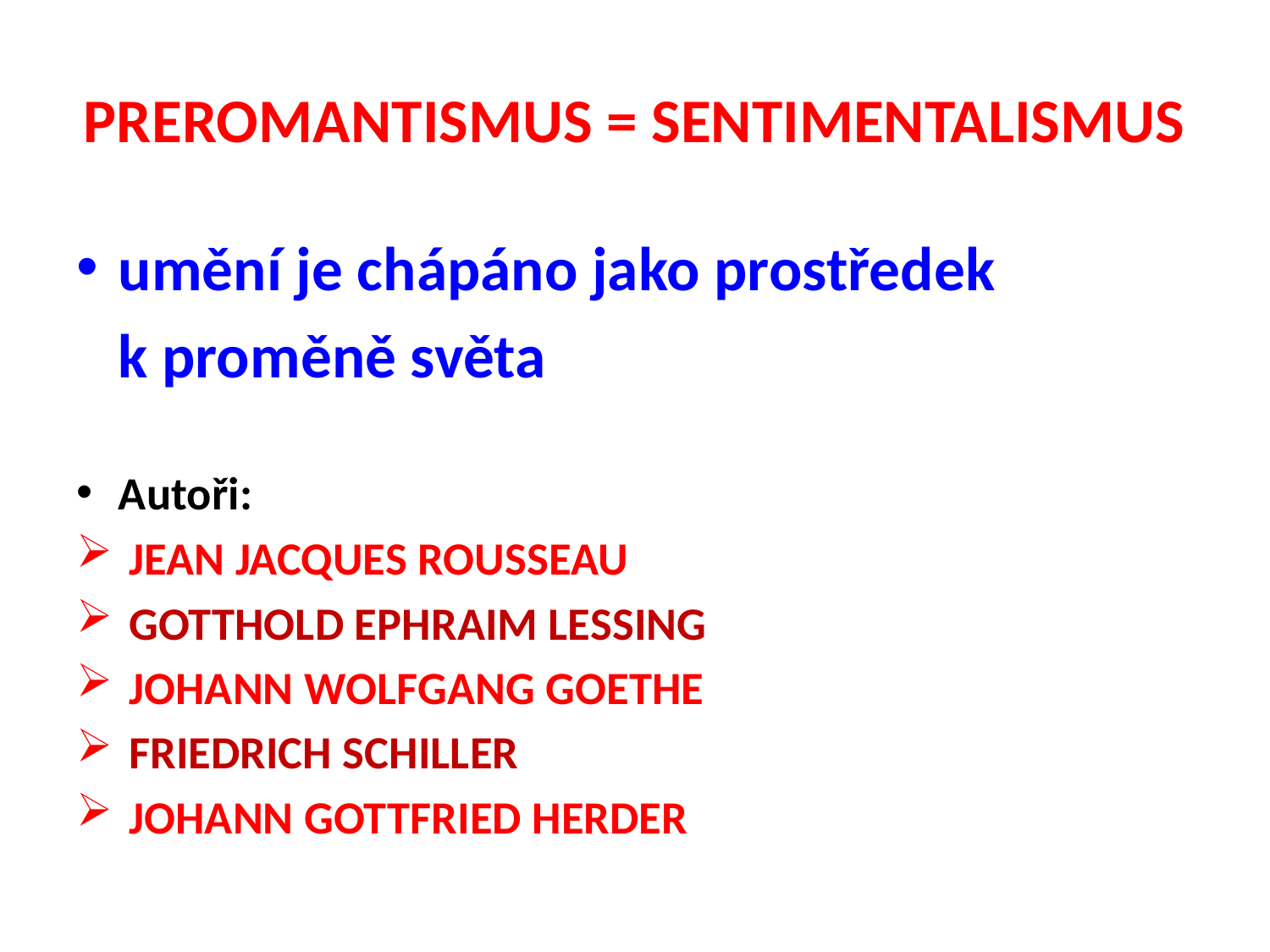

# PREROMANTISMUS = SENTIMENTALISMUS
umění je chápáno jako prostředek
   k proměně světa

Autoři:
 JEAN JACQUES ROUSSEAU
 GOTTHOLD EPHRAIM LESSING
 JOHANN WOLFGANG GOETHE
 FRIEDRICH SCHILLER
 JOHANN GOTTFRIED HERDER